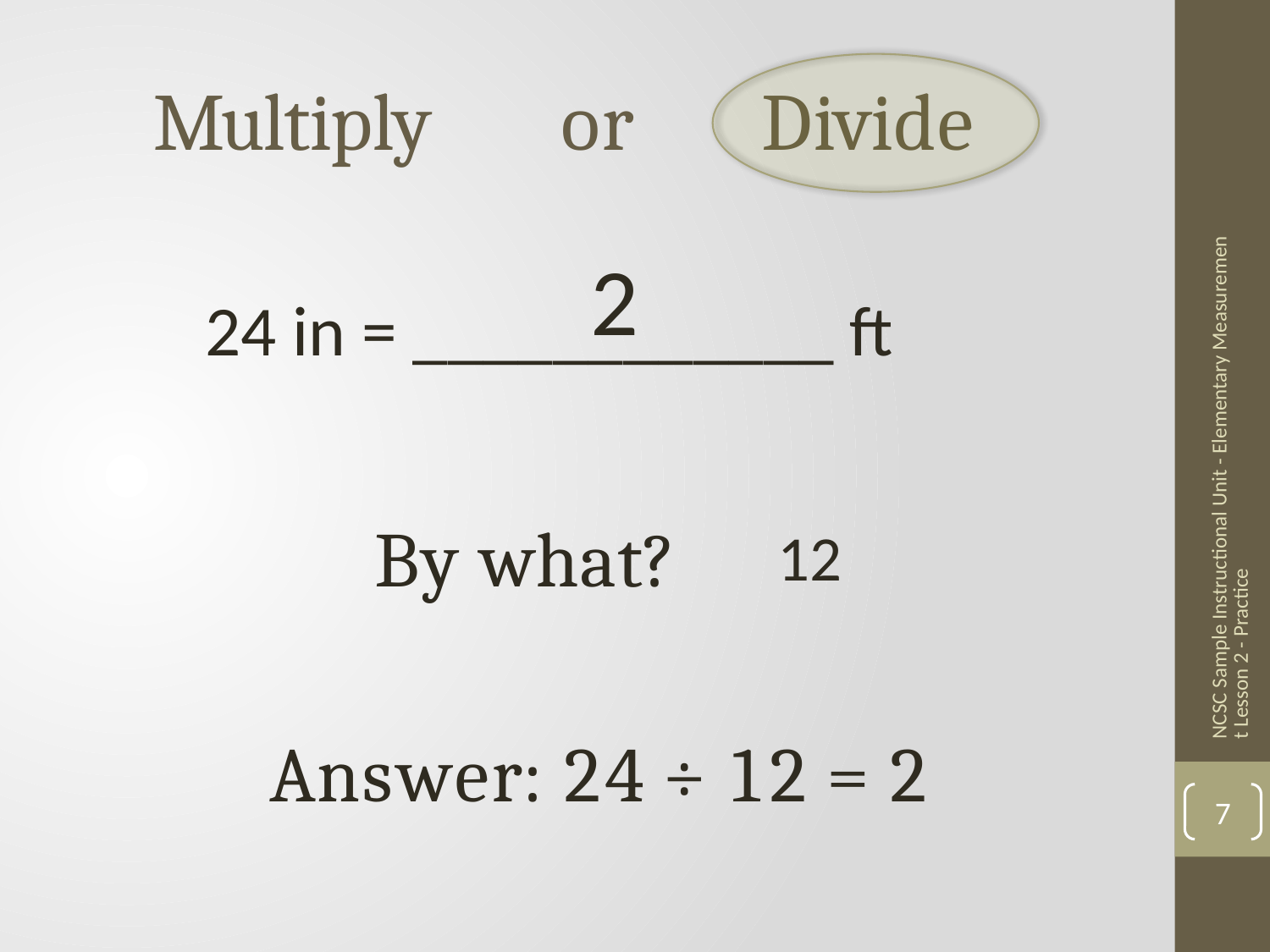

# Multiply        or        Divide

2
24 in = ____________ ft
NCSC Sample Instructional Unit - Elementary Measurement Lesson 2 - Practice
By what?
12
Answer: 24 ÷ 12 = 2
7